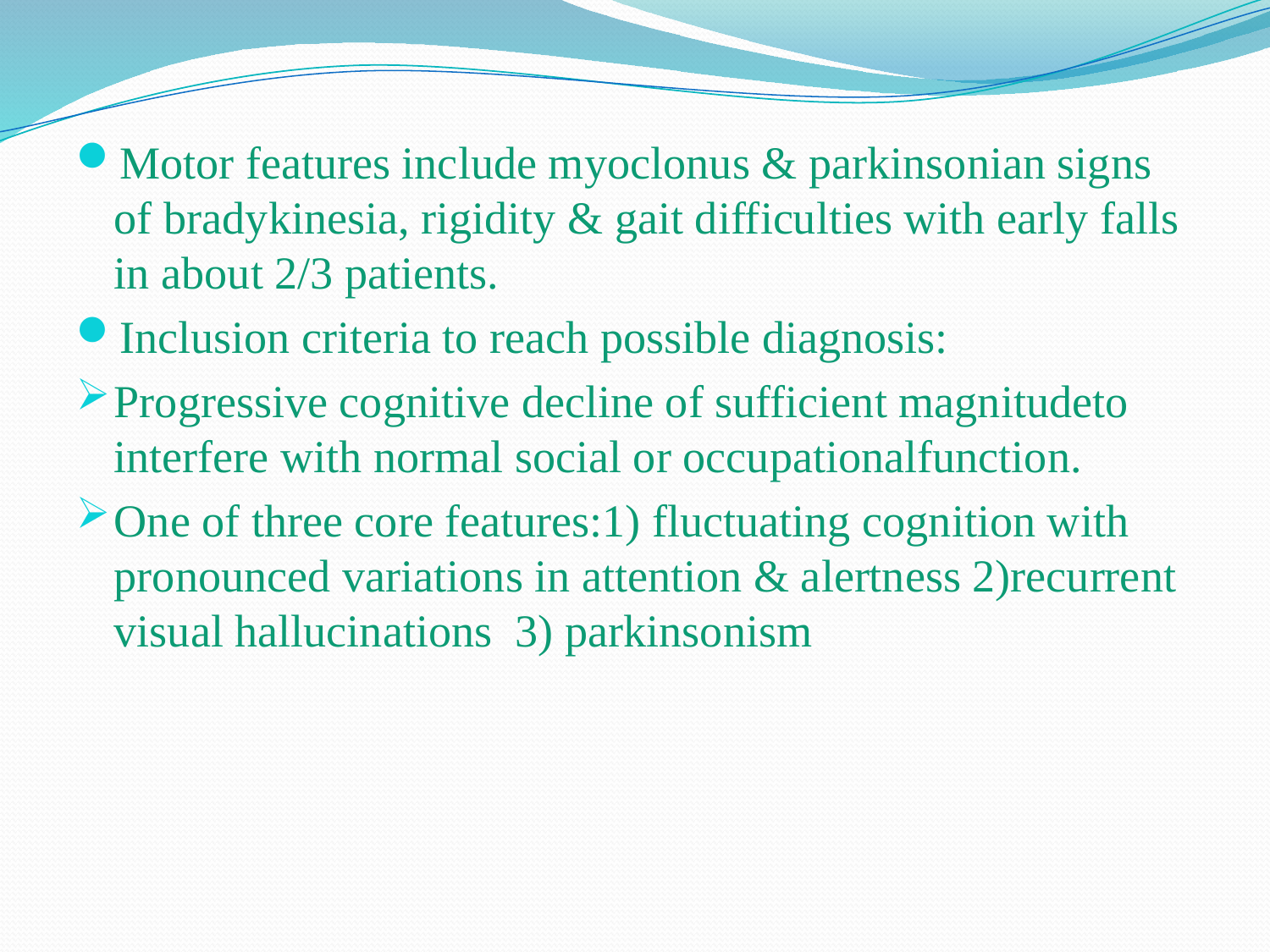

Motor features include myoclonus & parkinsonian signs of bradykinesia, rigidity & gait difficulties with early falls in about 2/3 patients.
Inclusion criteria to reach possible diagnosis:
Progressive cognitive decline of sufficient magnitudeto interfere with normal social or occupationalfunction.
One of three core features:1) fluctuating cognition with pronounced variations in attention & alertness 2)recurrent visual hallucinations  3) parkinsonism